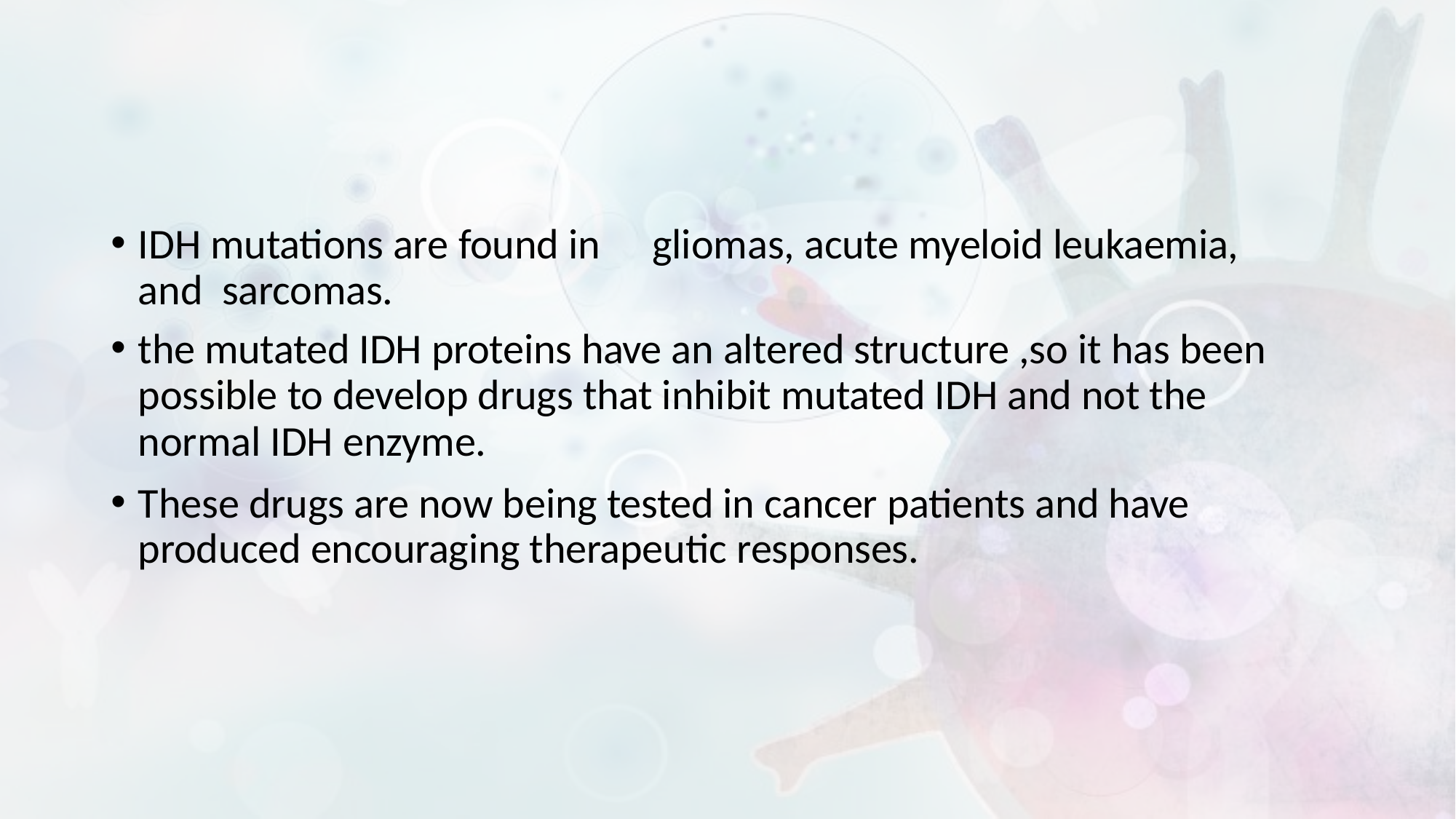

IDH mutations are found in	gliomas, acute myeloid leukaemia, and  sarcomas.
the mutated IDH proteins have an altered structure ,so it has been  possible to develop drugs that inhibit mutated IDH and not the  normal IDH enzyme.
These drugs are now being tested in cancer patients and have  produced encouraging therapeutic responses.